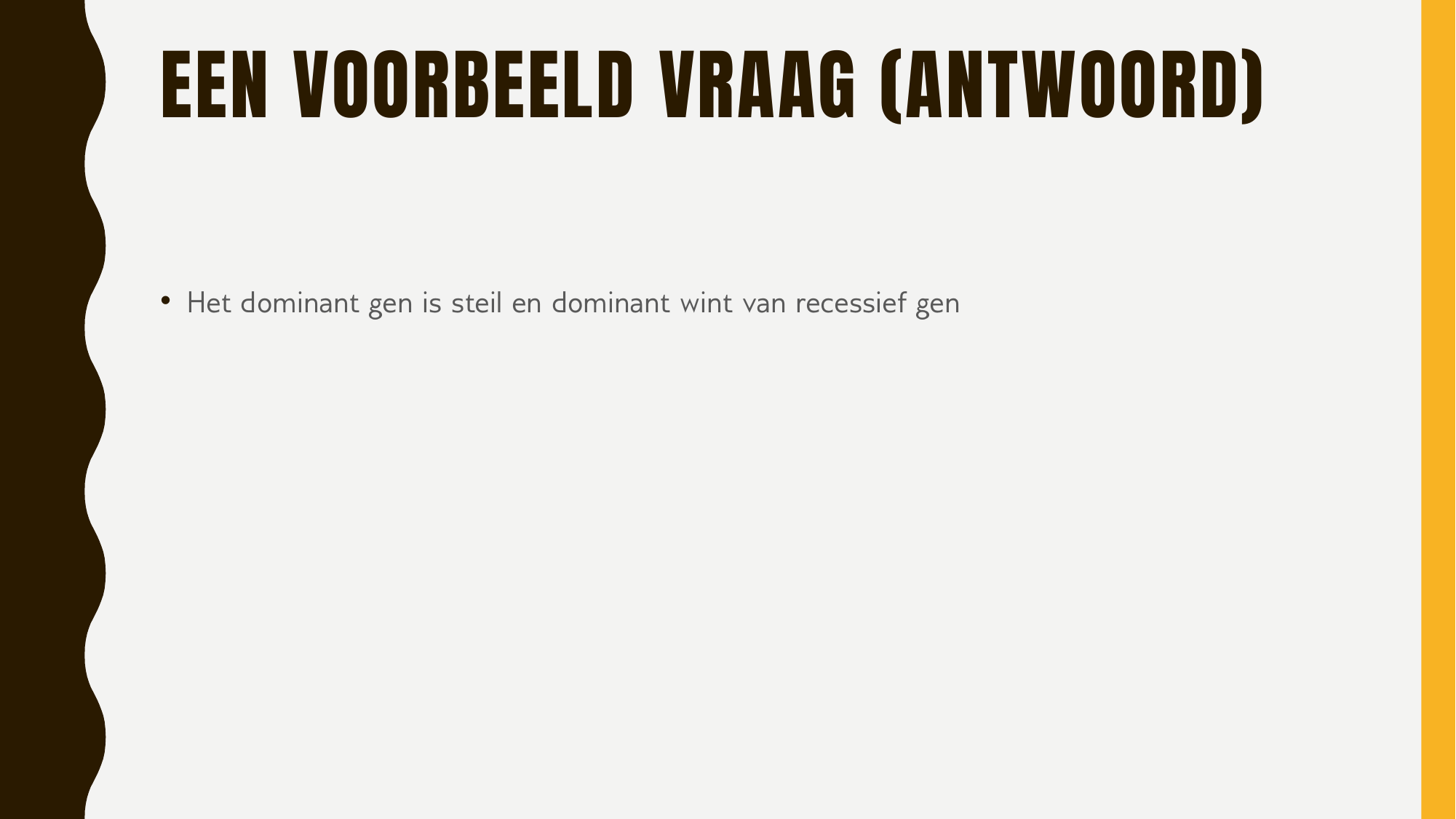

# Een voorbeeld vraag (antwoord)
Het dominant gen is steil en dominant wint van recessief gen